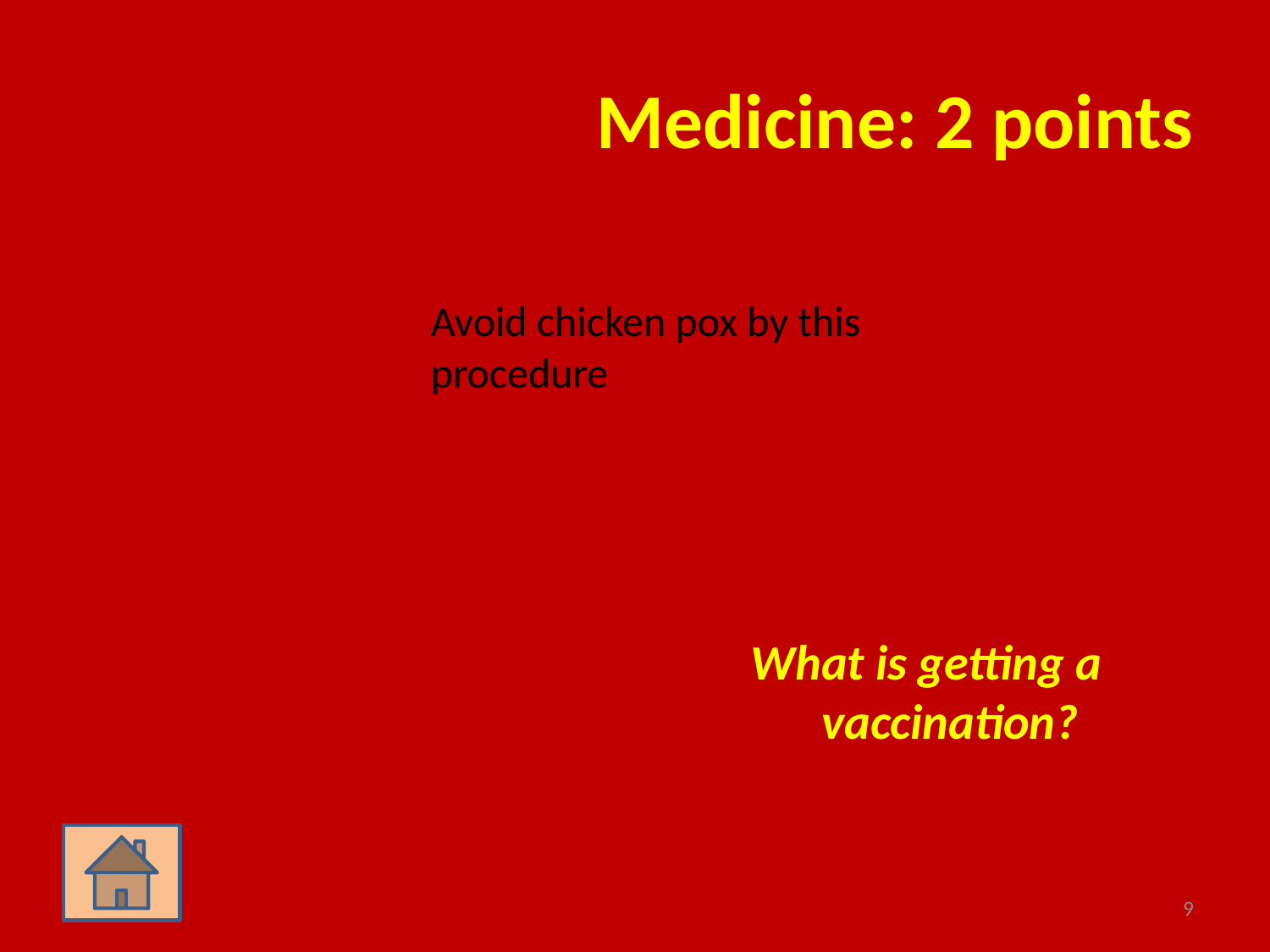

# Medicine: 2 points

	Avoid chicken pox by this procedure
What is getting a vaccination?

9